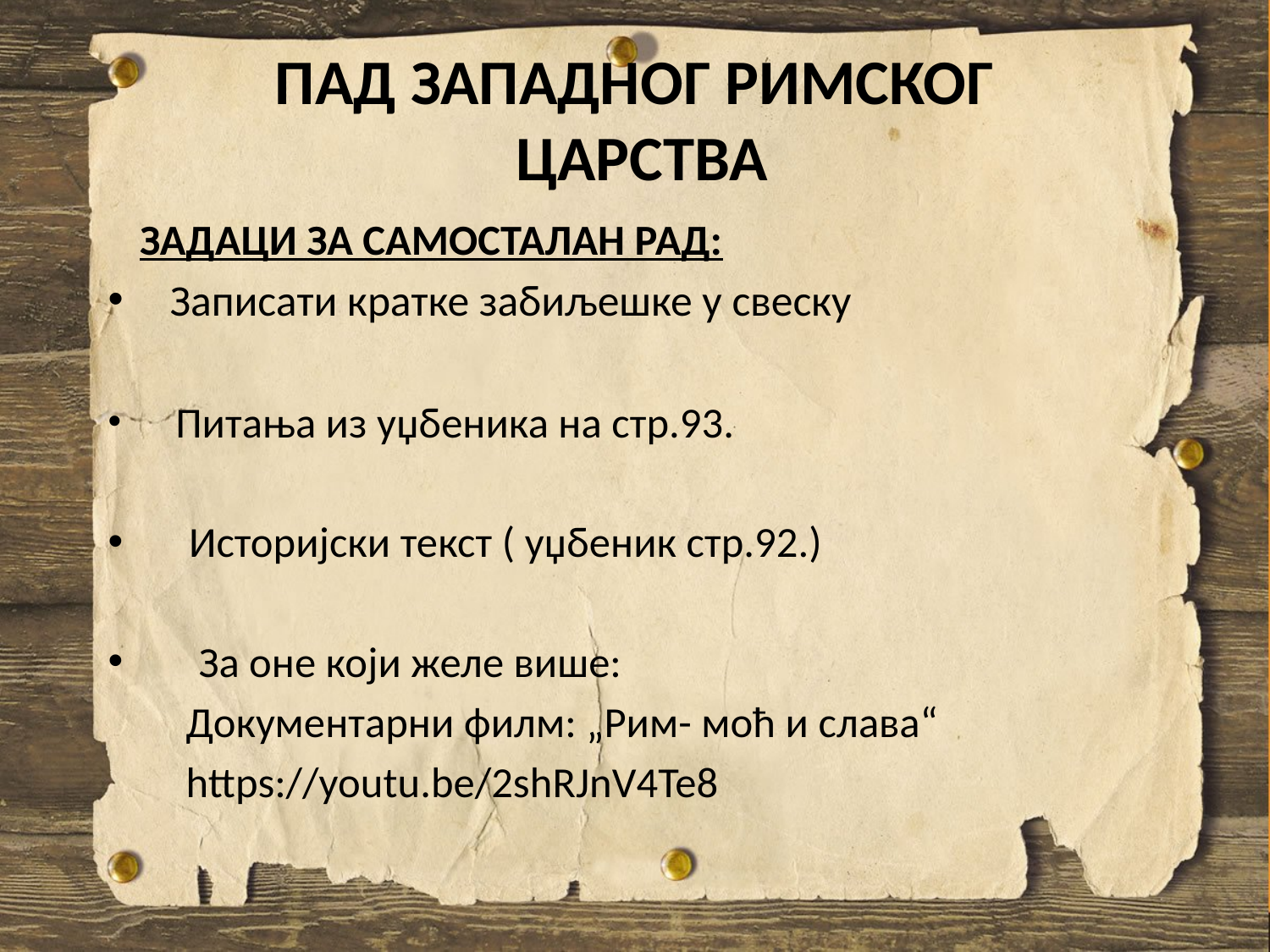

# ПАД ЗАПАДНОГ РИМСКОГ ЦАРСТВА

      ЗАДАЦИ ЗА САМОСТАЛАН РАД:
  Записати кратке забиљешке у свеску

   Питања из уџбеника на стр.93.

    Историјски текст ( уџбеник стр.92.)

     За оне који желе више:
        Документарни филм: „Рим- моћ и слава“
        https://youtu.be/2shRJnV4Te8